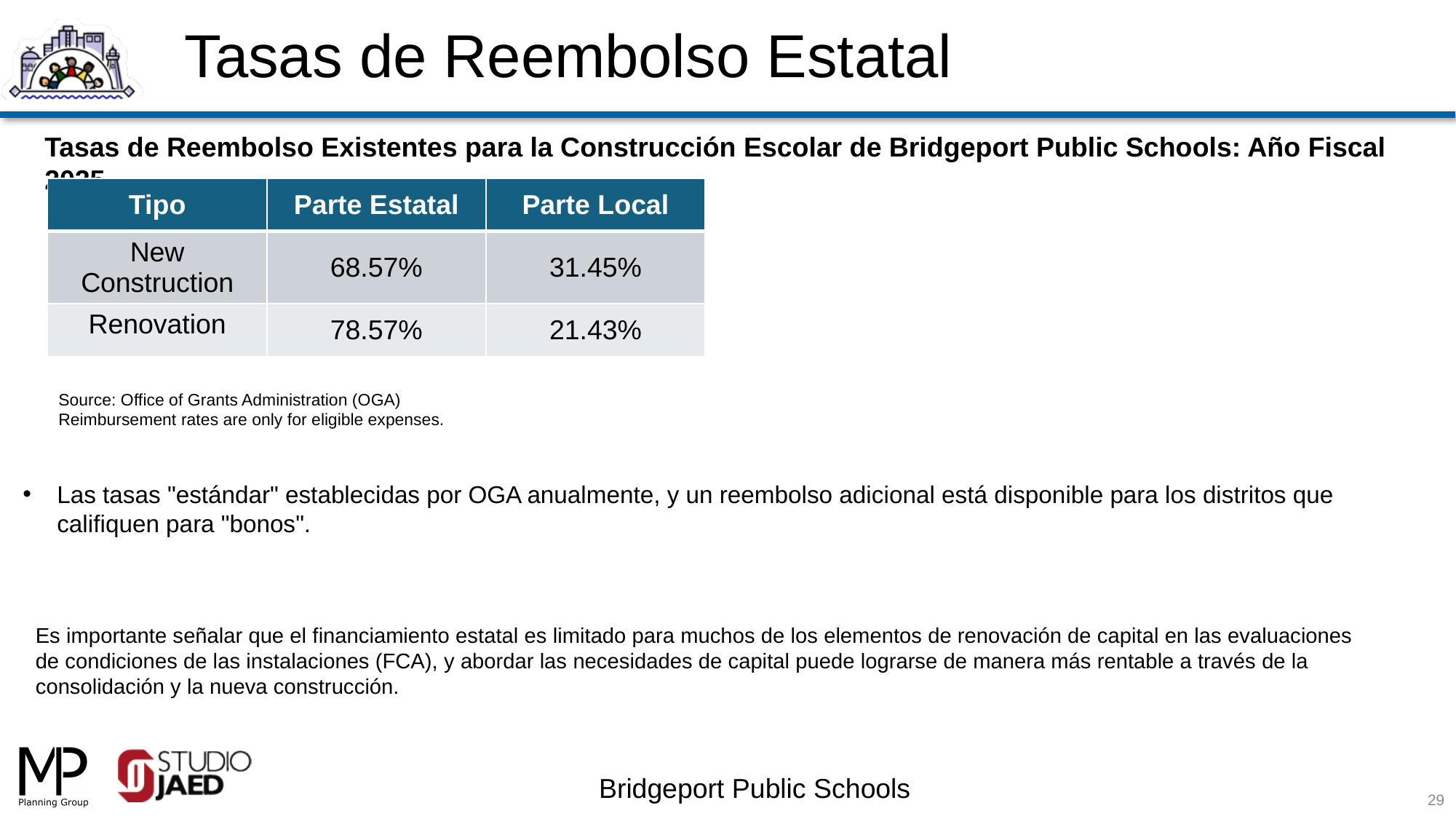

Tasas de Reembolso Estatal
Tasas de Reembolso Existentes para la Construcción Escolar de Bridgeport Public Schools: Año Fiscal 2025
| Tipo | Parte Estatal | Parte Local |
| --- | --- | --- |
| New Construction | 68.57% | 31.45% |
| Renovation | 78.57% | 21.43% |

Source: Office of Grants Administration (OGA)
Reimbursement rates are only for eligible expenses.
Las tasas "estándar" establecidas por OGA anualmente, y un reembolso adicional está disponible para los distritos que califiquen para "bonos".
Es importante señalar que el financiamiento estatal es limitado para muchos de los elementos de renovación de capital en las evaluaciones de condiciones de las instalaciones (FCA), y abordar las necesidades de capital puede lograrse de manera más rentable a través de la consolidación y la nueva construcción.
29